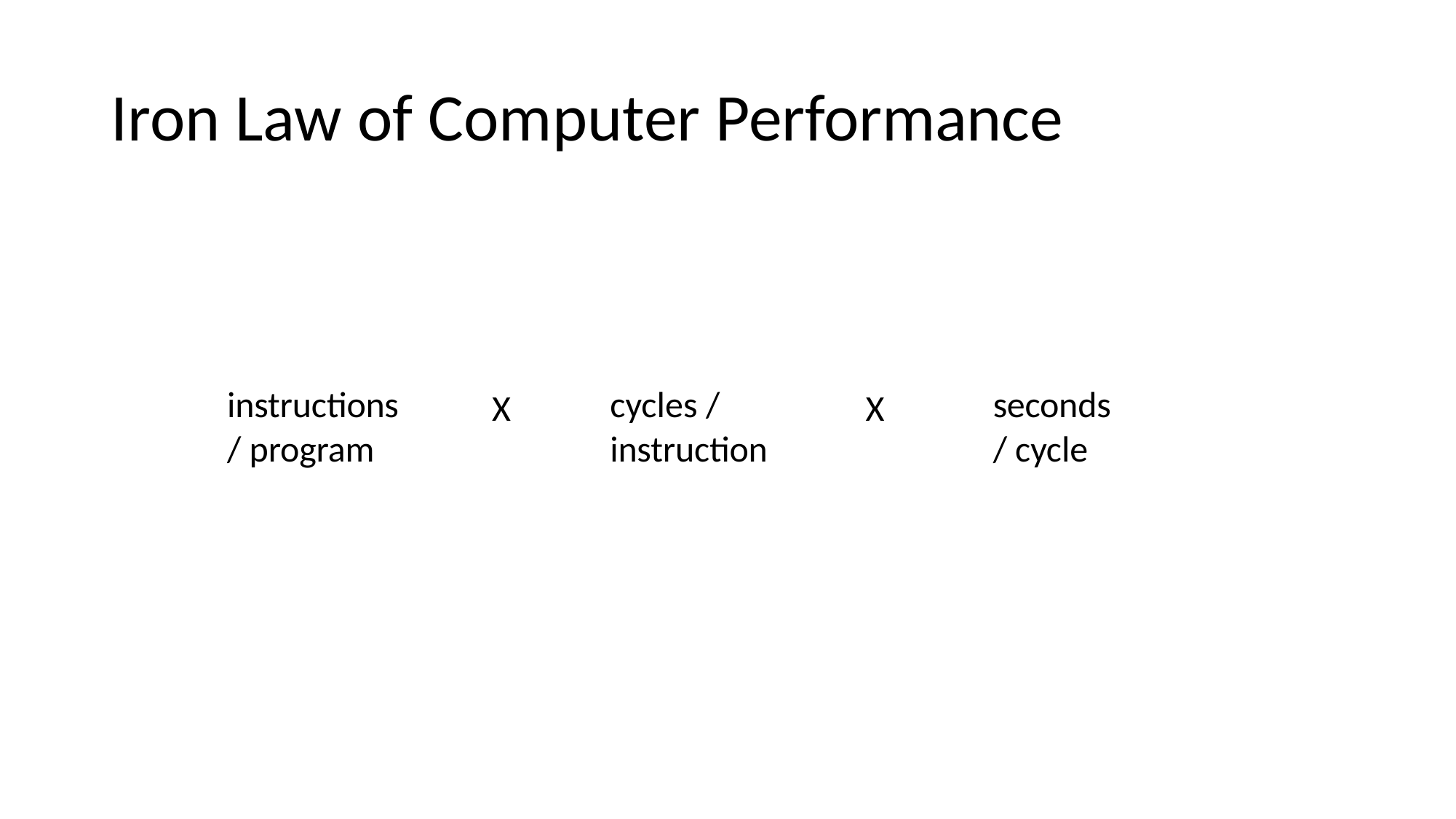

# Iron Law of Computer Performance
instructions
/ program
cycles /
instruction
seconds
/ cycle
X
X